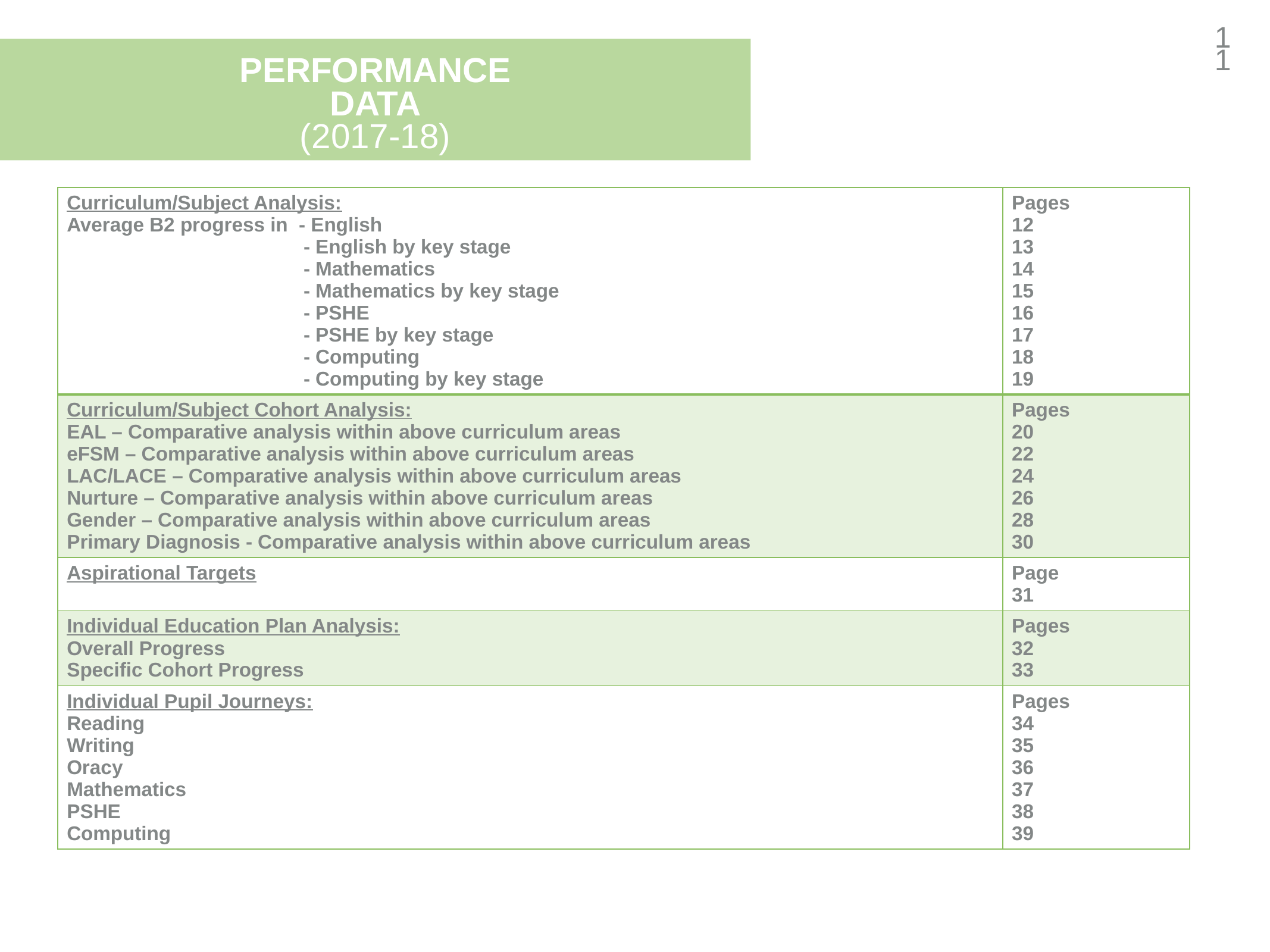

11
Performance
Data
(2017-18)

| Curriculum/Subject Analysis: Average B2 progress in - English - English by key stage - Mathematics - Mathematics by key stage - PSHE - PSHE by key stage - Computing - Computing by key stage | Pages 12 13 14 15 16 17 18 19 |
| --- | --- |
| Curriculum/Subject Cohort Analysis: EAL – Comparative analysis within above curriculum areas eFSM – Comparative analysis within above curriculum areas LAC/LACE – Comparative analysis within above curriculum areas Nurture – Comparative analysis within above curriculum areas Gender – Comparative analysis within above curriculum areas Primary Diagnosis - Comparative analysis within above curriculum areas | Pages 20 22 24 26 28 30 |
| Aspirational Targets | Page 31 |
| Individual Education Plan Analysis: Overall Progress Specific Cohort Progress | Pages 32 33 |
| Individual Pupil Journeys: Reading Writing Oracy Mathematics PSHE Computing | Pages 34 35 36 37 38 39 |